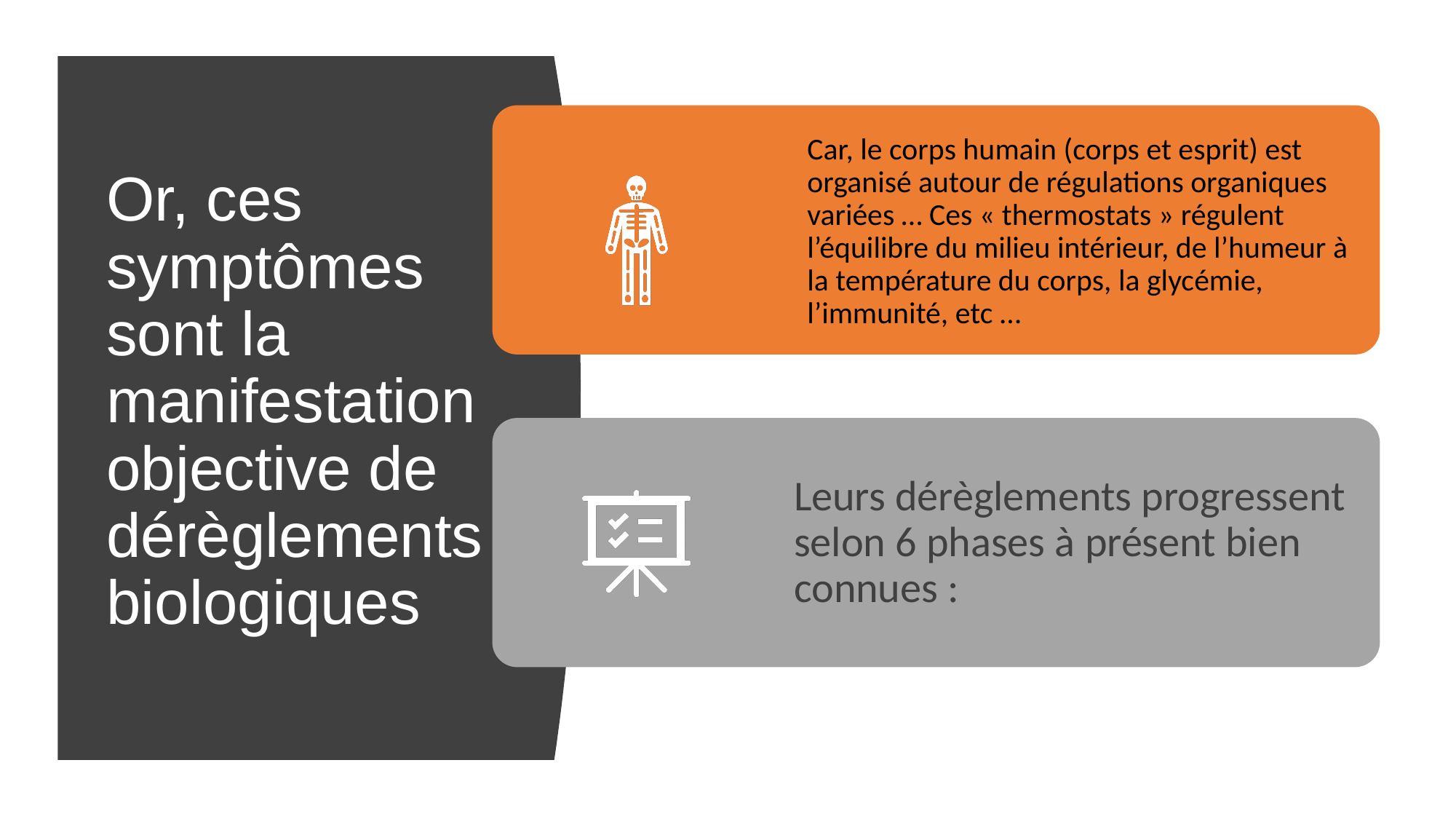

Car, le corps humain (corps et esprit) est organisé autour de régulations organiques variées … Ces « thermostats » régulent l’équilibre du milieu intérieur, de l’humeur à la température du corps, la glycémie, l’immunité, etc …
Leurs dérèglements progressent selon 6 phases à présent bien connues :

# Or, ces symptômes sont la manifestation objective de dérèglements biologiques